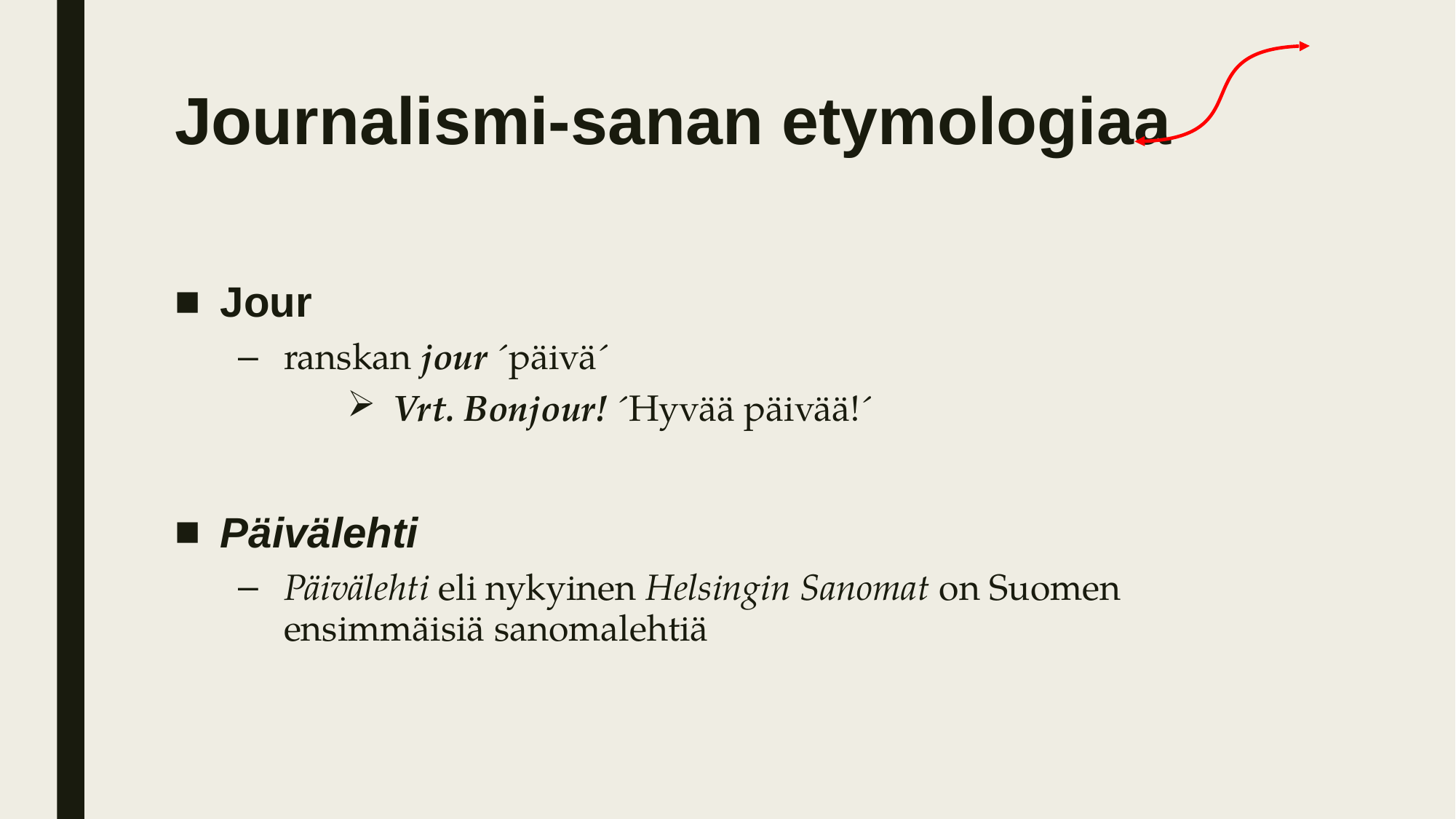

# Journalismi-sanan etymologiaa
Jour
ranskan jour ´päivä´
Vrt. Bonjour! ´Hyvää päivää!´

Päivälehti
Päivälehti eli nykyinen Helsingin Sanomat on Suomen ensimmäisiä sanomalehtiä